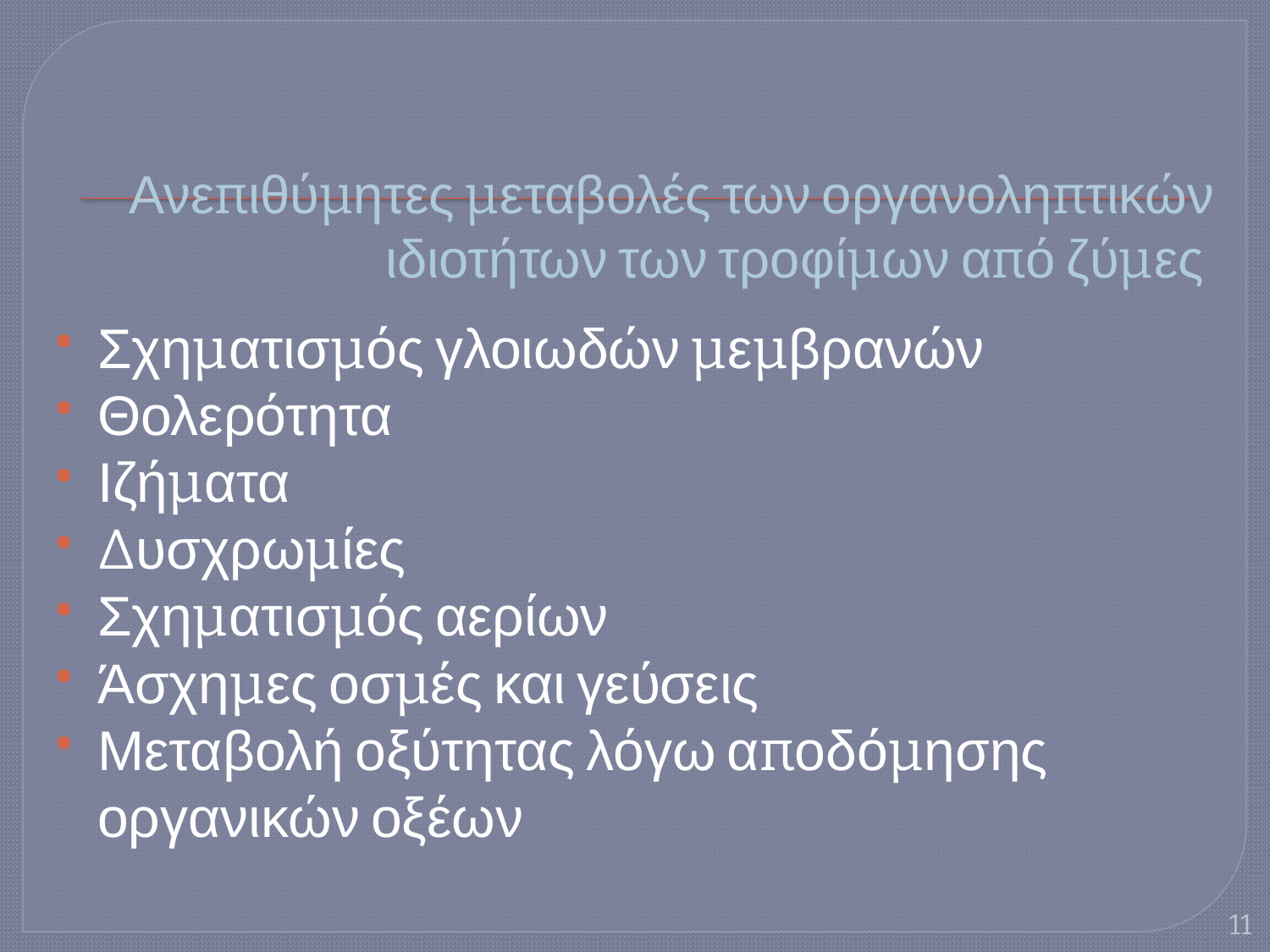

# Ανεπιθύμητες μεταβολές των οργανοληπτικών ιδιοτήτων των τροφίμων από ζύμες
Σχηματισμός γλοιωδών μεμβρανών
Θολερότητα
Ιζήματα
Δυσχρωμίες
Σχηματισμός αερίων
Άσχημες οσμές και γεύσεις
Μεταβολή οξύτητας λόγω αποδόμησης οργανικών οξέων
11